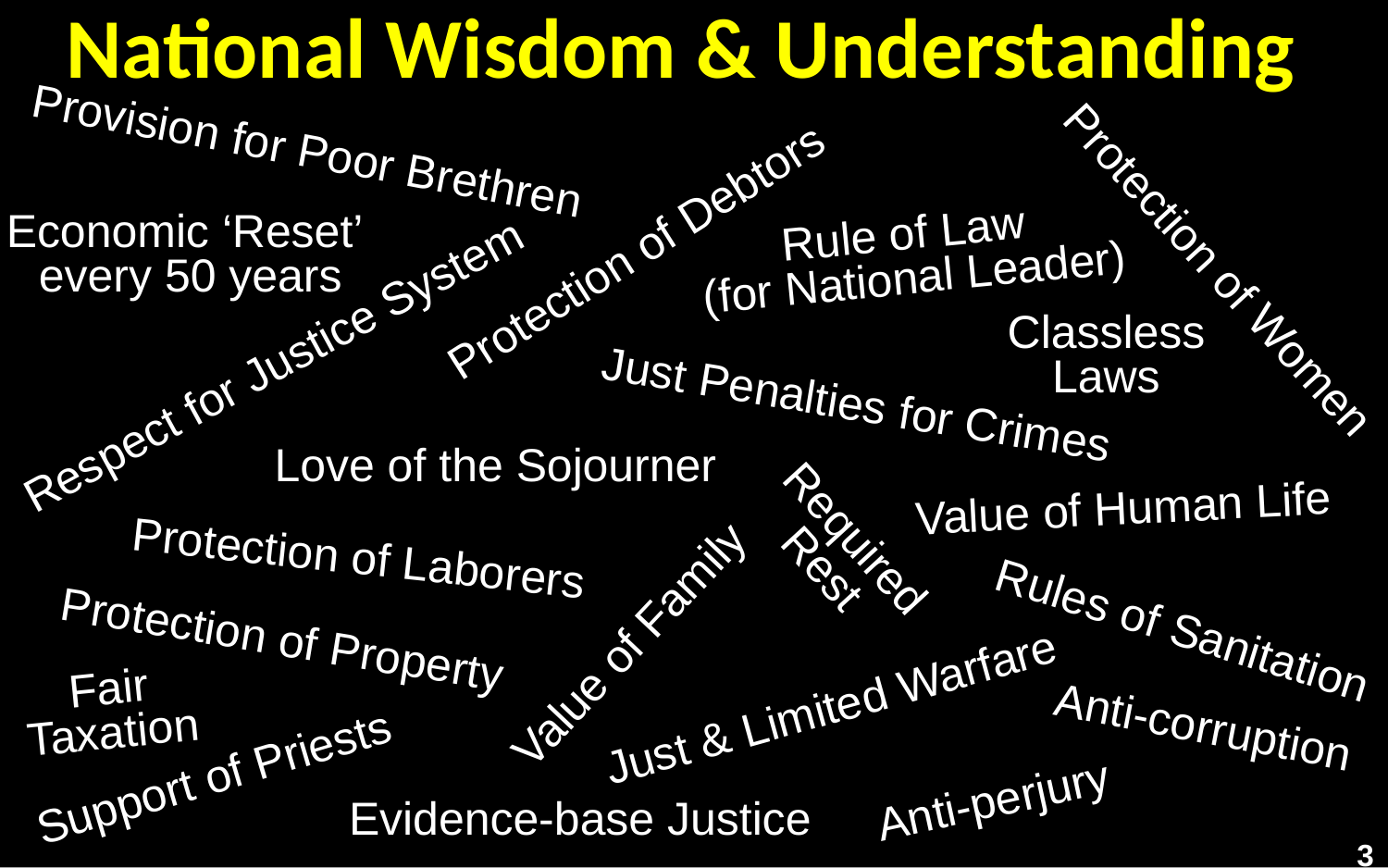

# National Wisdom & Understanding
Provision for Poor Brethren
Economic ‘Reset’  every 50 years
Rule of Law
(for National Leader)
Protection of Debtors
Protection of Women
Classless Laws
Respect for Justice System
Just Penalties for Crimes
Love of the Sojourner
Value of Human Life
Required Rest
Protection of Laborers
Rules of Sanitation
Protection of Property
Value of Family
Fair Taxation
Just & Limited Warfare
Anti-corruption
Support of Priests
Anti-perjury
Evidence-base Justice
3